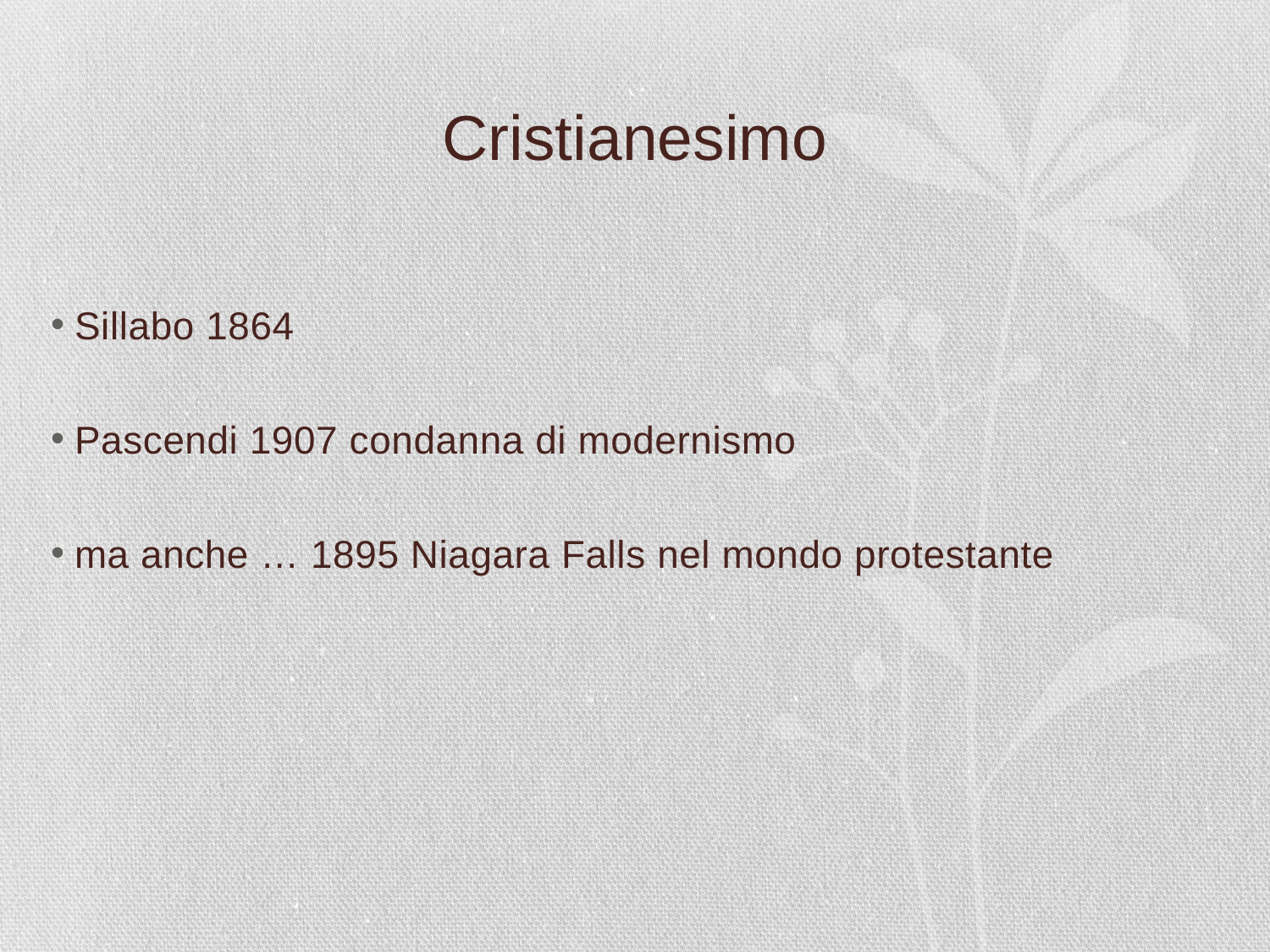

# Cristianesimo

Sillabo 1864

Pascendi 1907 condanna di modernismo

ma anche … 1895 Niagara Falls nel mondo protestante